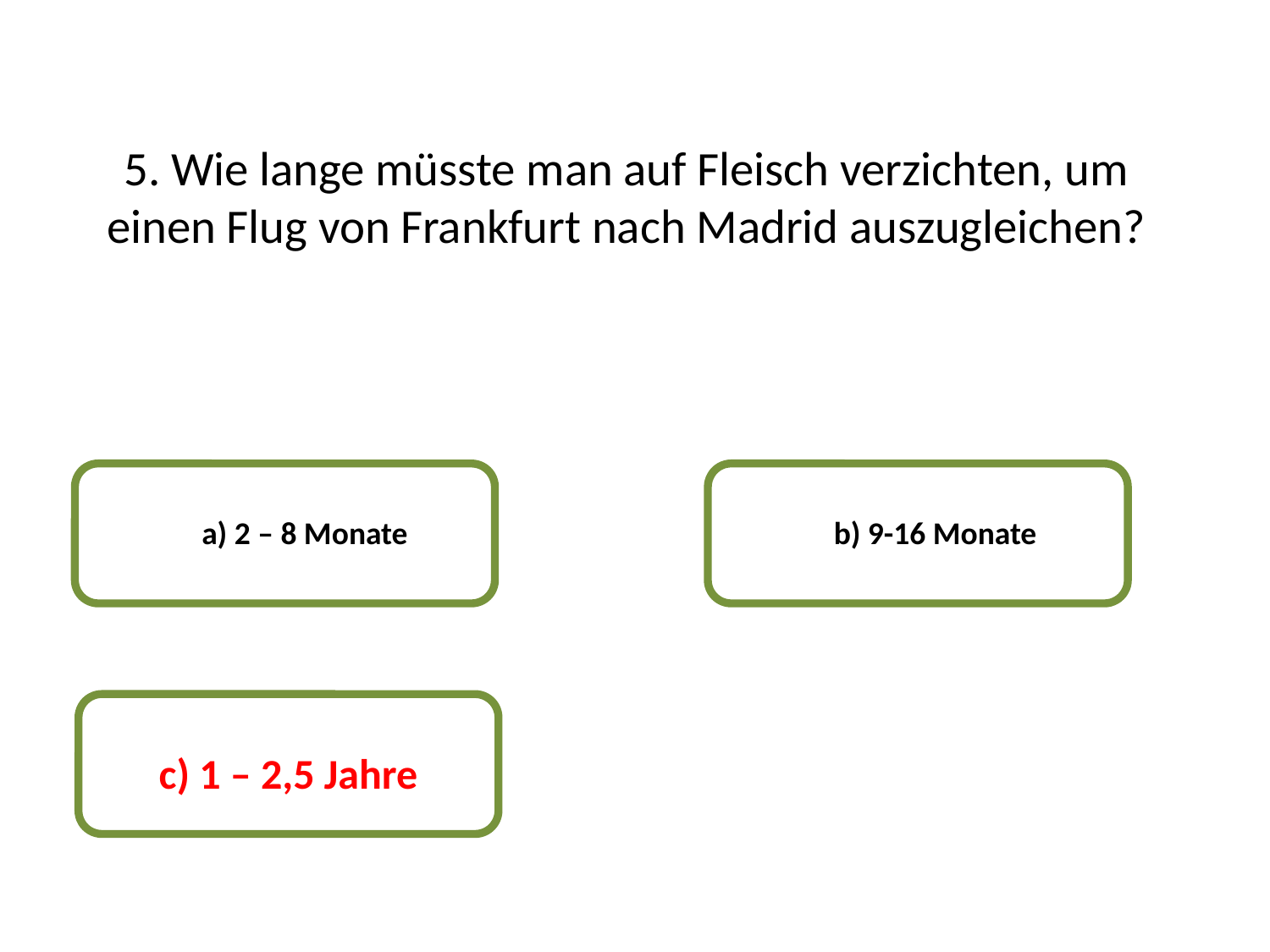

5. Wie lange müsste man auf Fleisch verzichten, um einen Flug von Frankfurt nach Madrid auszugleichen?

a) 2 – 8 Monate
b) 9-16 Monate

c) 1 – 2,5 Jahre